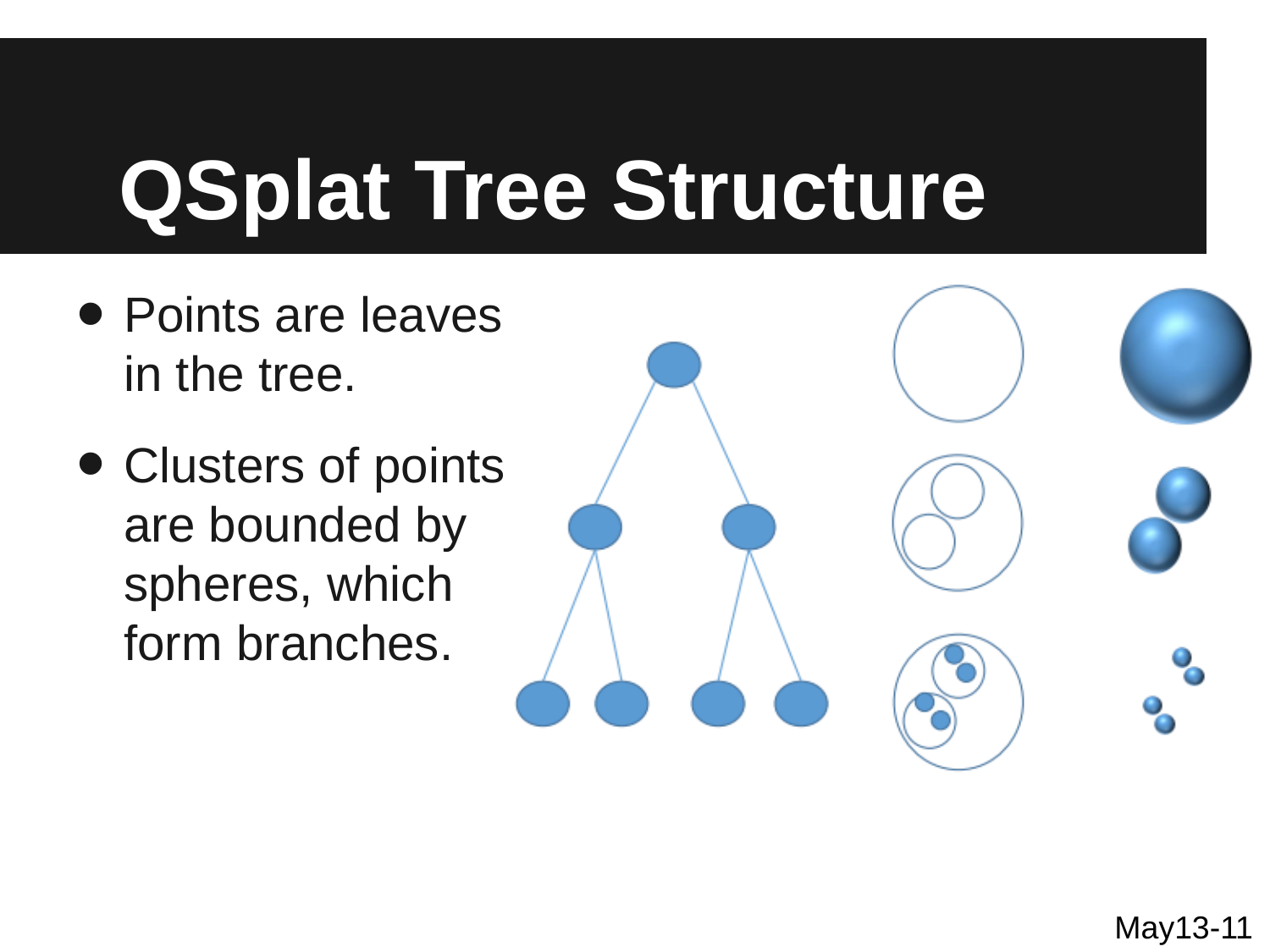

# QSplat Tree Structure

Points are leaves in the tree.
Clusters of points are bounded by spheres, which form branches.
May13-11